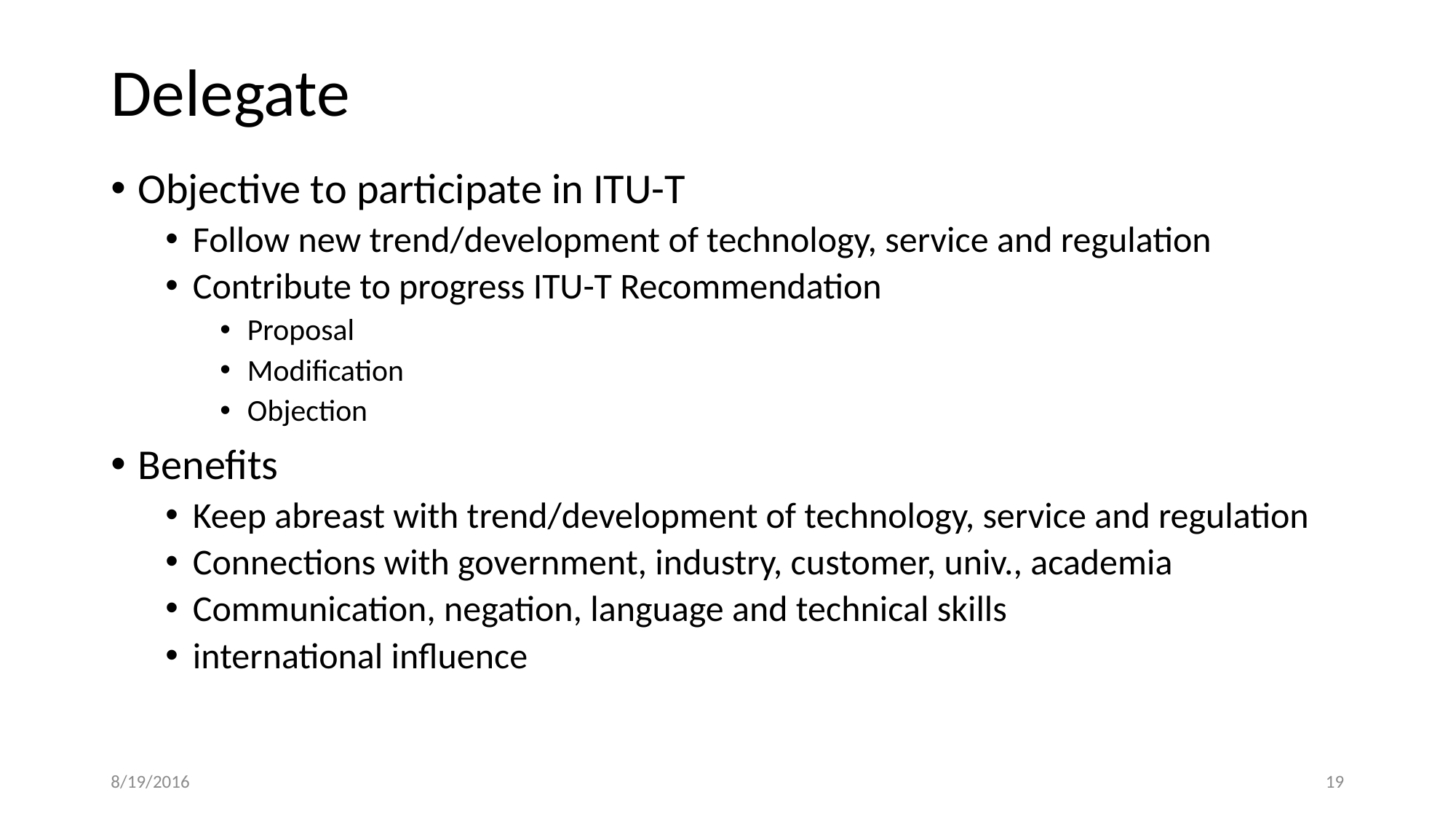

# Delegate
Objective to participate in ITU-T
Follow new trend/development of technology, service and regulation
Contribute to progress ITU-T Recommendation
Proposal
Modification
Objection
Benefits
Keep abreast with trend/development of technology, service and regulation
Connections with government, industry, customer, univ., academia
Communication, negation, language and technical skills
international influence

8/19/2016
19